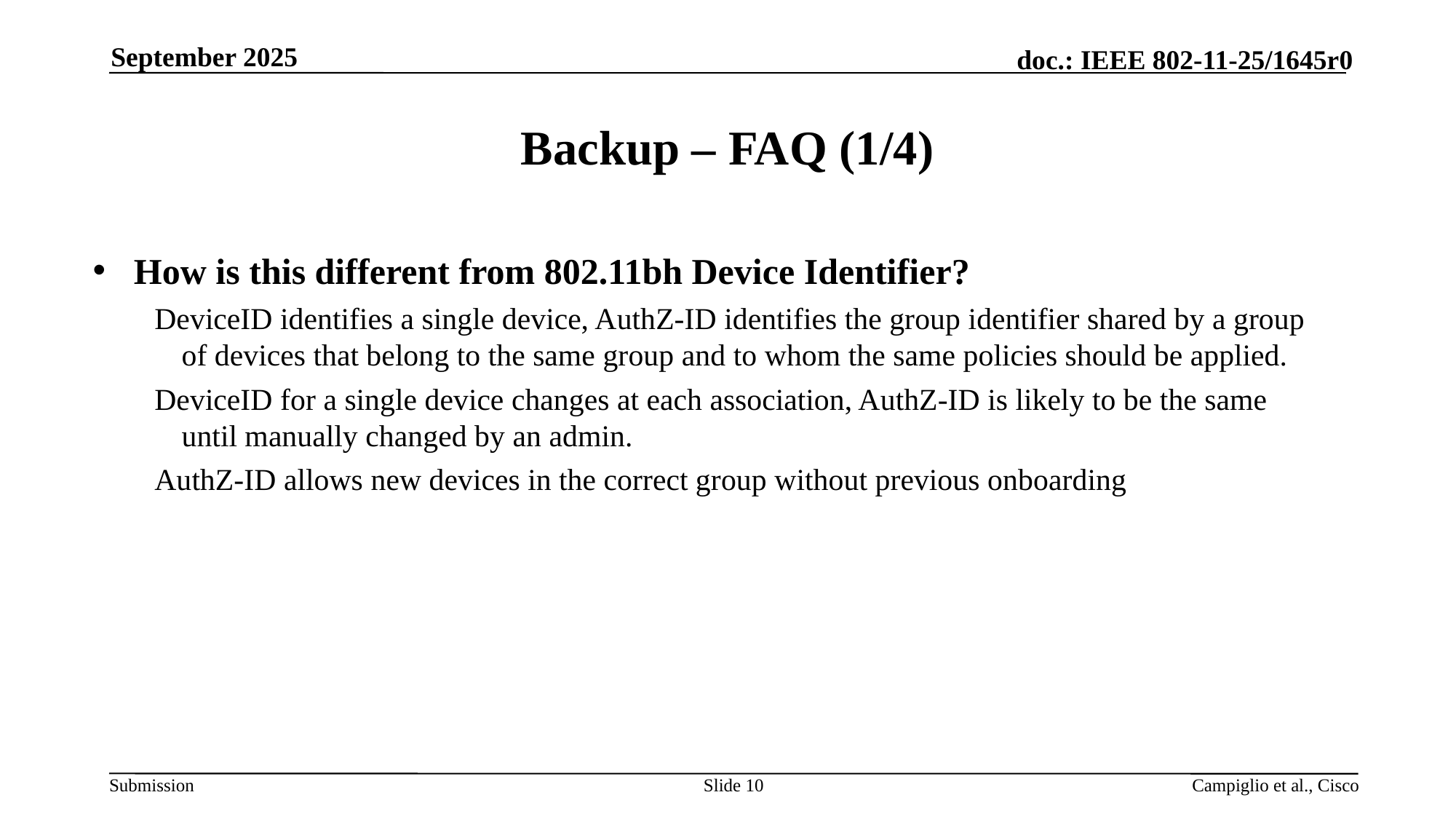

September 2025
# Backup – FAQ (1/4)
How is this different from 802.11bh Device Identifier?
DeviceID identifies a single device, AuthZ-ID identifies the group identifier shared by a group of devices that belong to the same group and to whom the same policies should be applied.
DeviceID for a single device changes at each association, AuthZ-ID is likely to be the same until manually changed by an admin.
AuthZ-ID allows new devices in the correct group without previous onboarding

Slide 10
Campiglio et al., Cisco